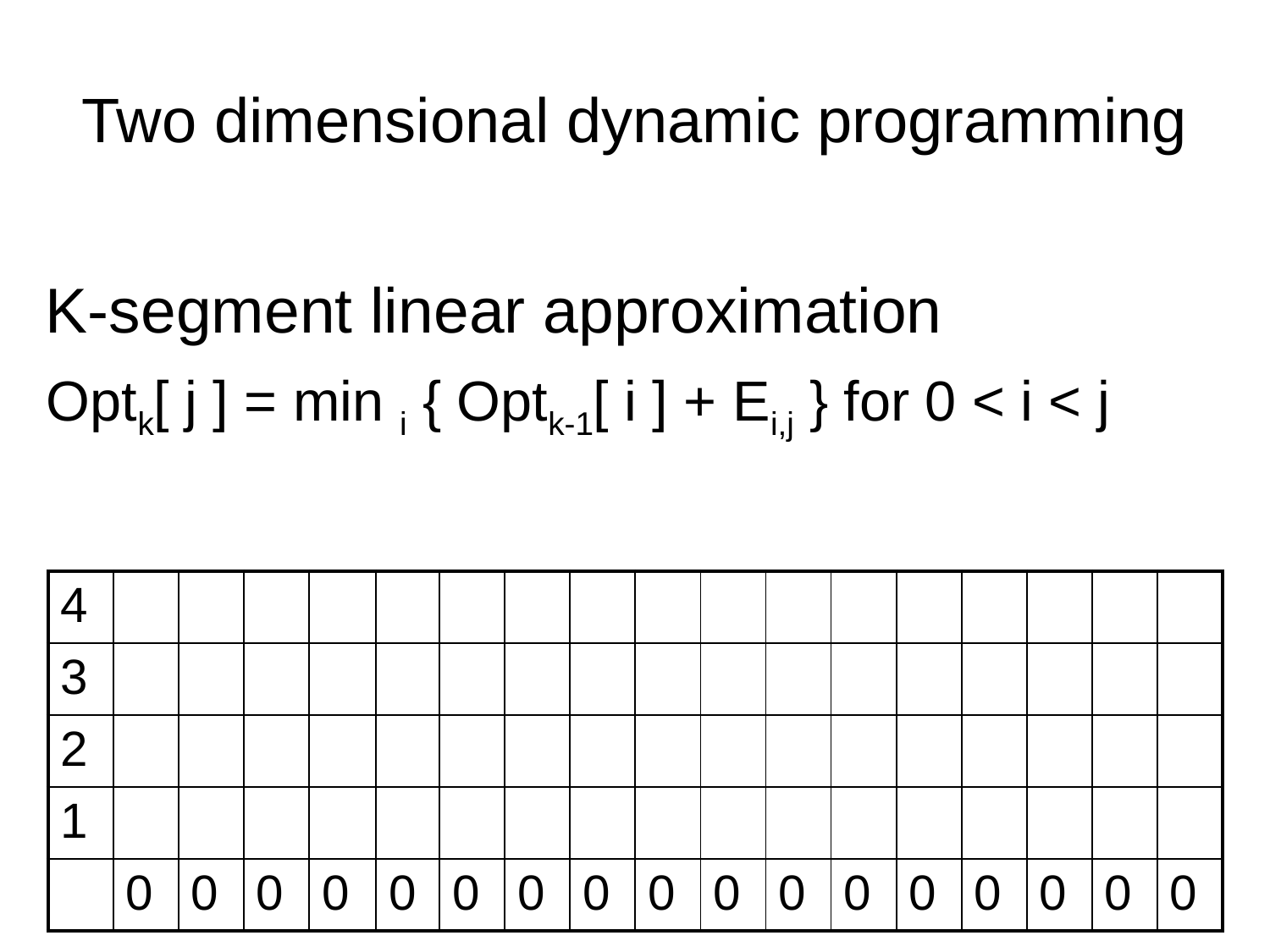

# Two dimensional dynamic programming

K-segment linear approximation
Optk[ j ] = min i { Optk-1[ i ] + Ei,j } for 0 < i < j
| 4 |  |  |  |  |  |  |  |  |  |  |  |  |  |  |  |  |  |
| --- | --- | --- | --- | --- | --- | --- | --- | --- | --- | --- | --- | --- | --- | --- | --- | --- | --- |
| 3 |  |  |  |  |  |  |  |  |  |  |  |  |  |  |  |  |  |
| 2 |  |  |  |  |  |  |  |  |  |  |  |  |  |  |  |  |  |
| 1 |  |  |  |  |  |  |  |  |  |  |  |  |  |  |  |  |  |
|  | 0 | 0 | 0 | 0 | 0 | 0 | 0 | 0 | 0 | 0 | 0 | 0 | 0 | 0 | 0 | 0 | 0 |